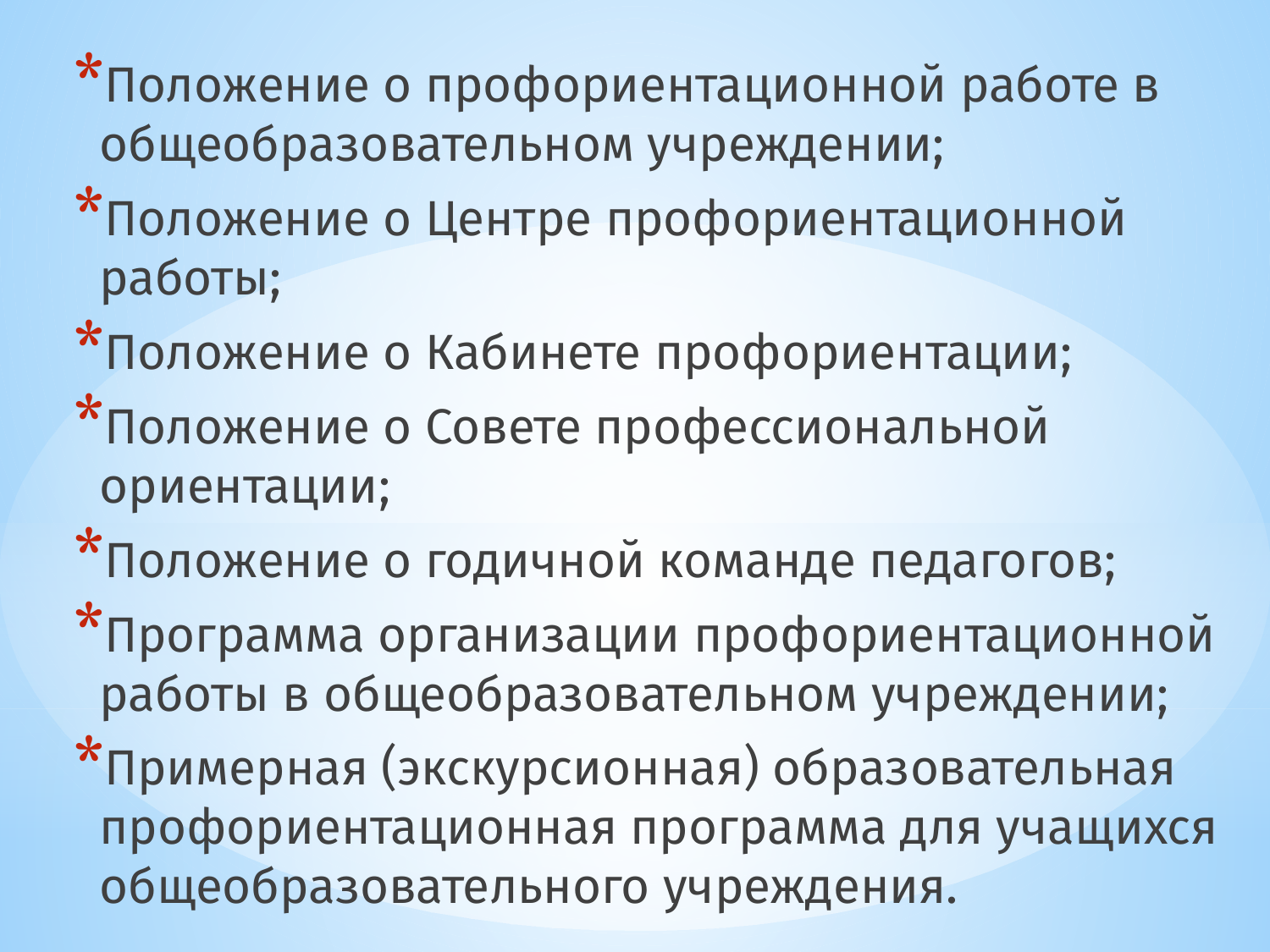

Положение о профориентационной работе в общеобразовательном учреждении;
Положение о Центре профориентационной работы;
Положение о Кабинете профориентации;
Положение о Совете профессиональной ориентации;
Положение о годичной команде педагогов;
Программа организации профориентационной работы в общеобразовательном учреждении;
Примерная (экскурсионная) образовательная профориентационная программа для учащихся общеобразовательного учреждения.